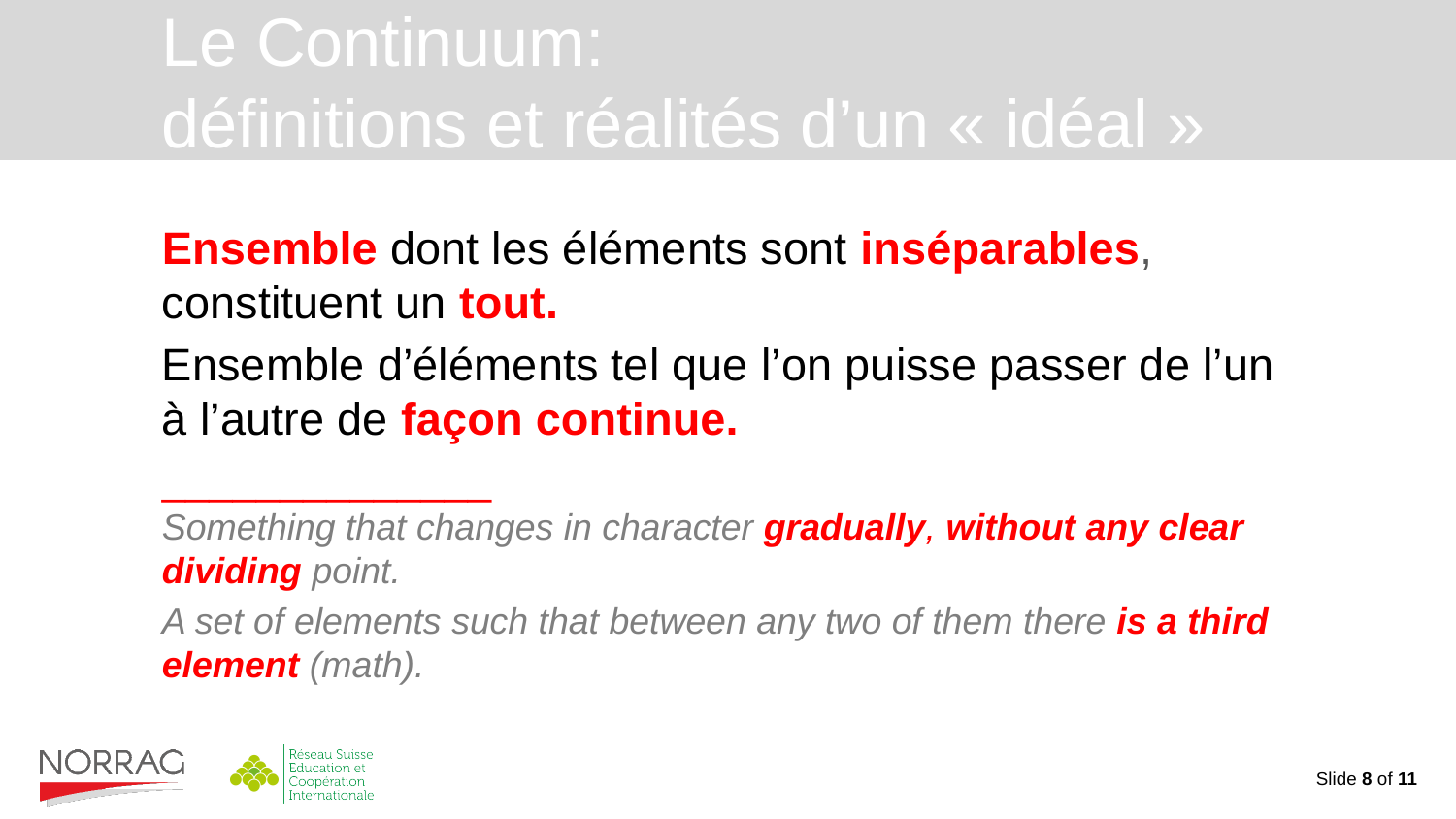

# Le Continuum: définitions et réalités d’un « idéal »
Ensemble dont les éléments sont inséparables, constituent un tout.
Ensemble d’éléments tel que l’on puisse passer de l’un à l’autre de façon continue.
______________
Something that changes in character gradually, without any clear dividing point.
A set of elements such that between any two of them there is a third element (math).